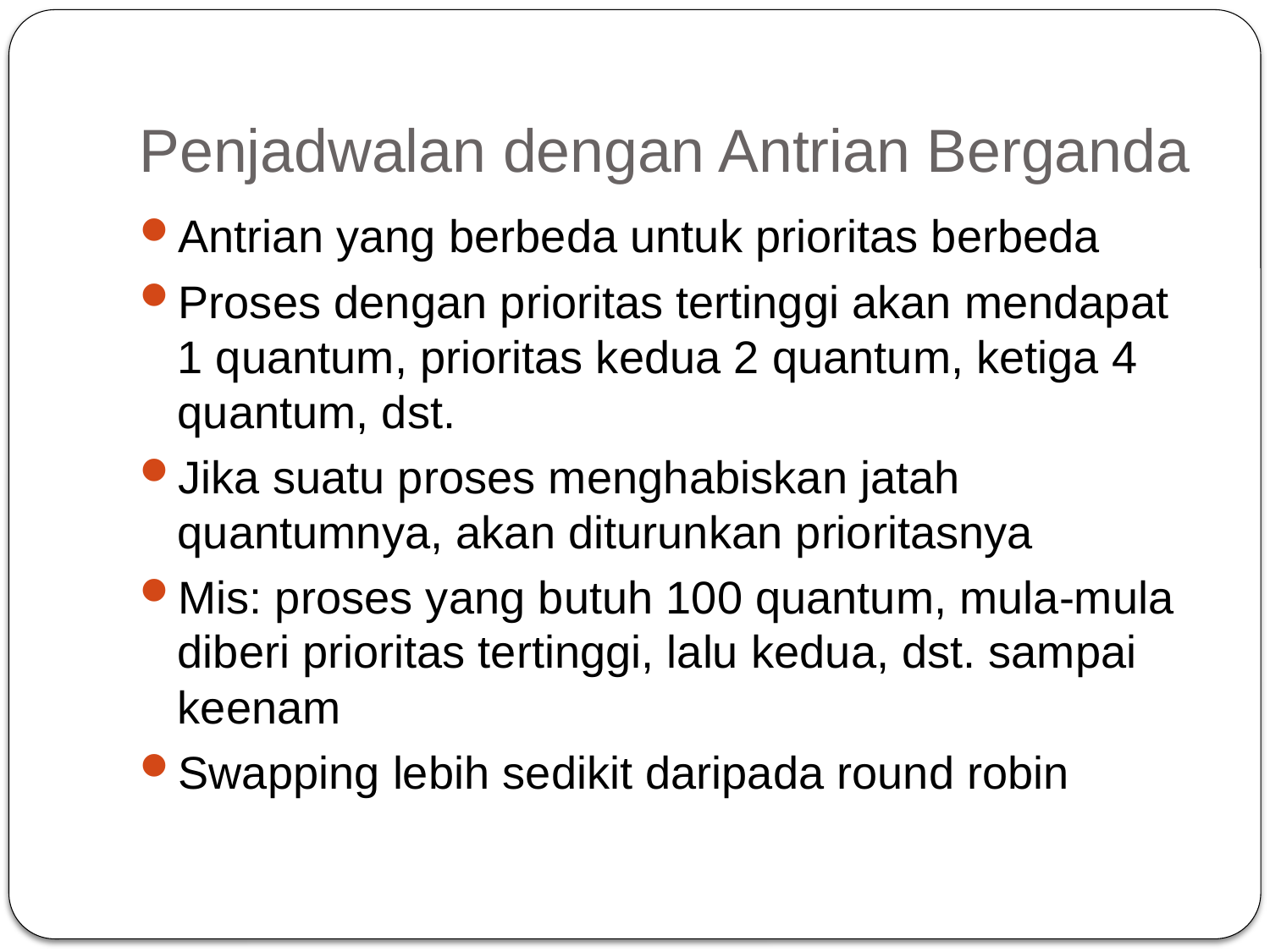

# Penjadwalan dengan Antrian Berganda
Antrian yang berbeda untuk prioritas berbeda
Proses dengan prioritas tertinggi akan mendapat 1 quantum, prioritas kedua 2 quantum, ketiga 4 quantum, dst.
Jika suatu proses menghabiskan jatah quantumnya, akan diturunkan prioritasnya
Mis: proses yang butuh 100 quantum, mula-mula diberi prioritas tertinggi, lalu kedua, dst. sampai keenam
Swapping lebih sedikit daripada round robin